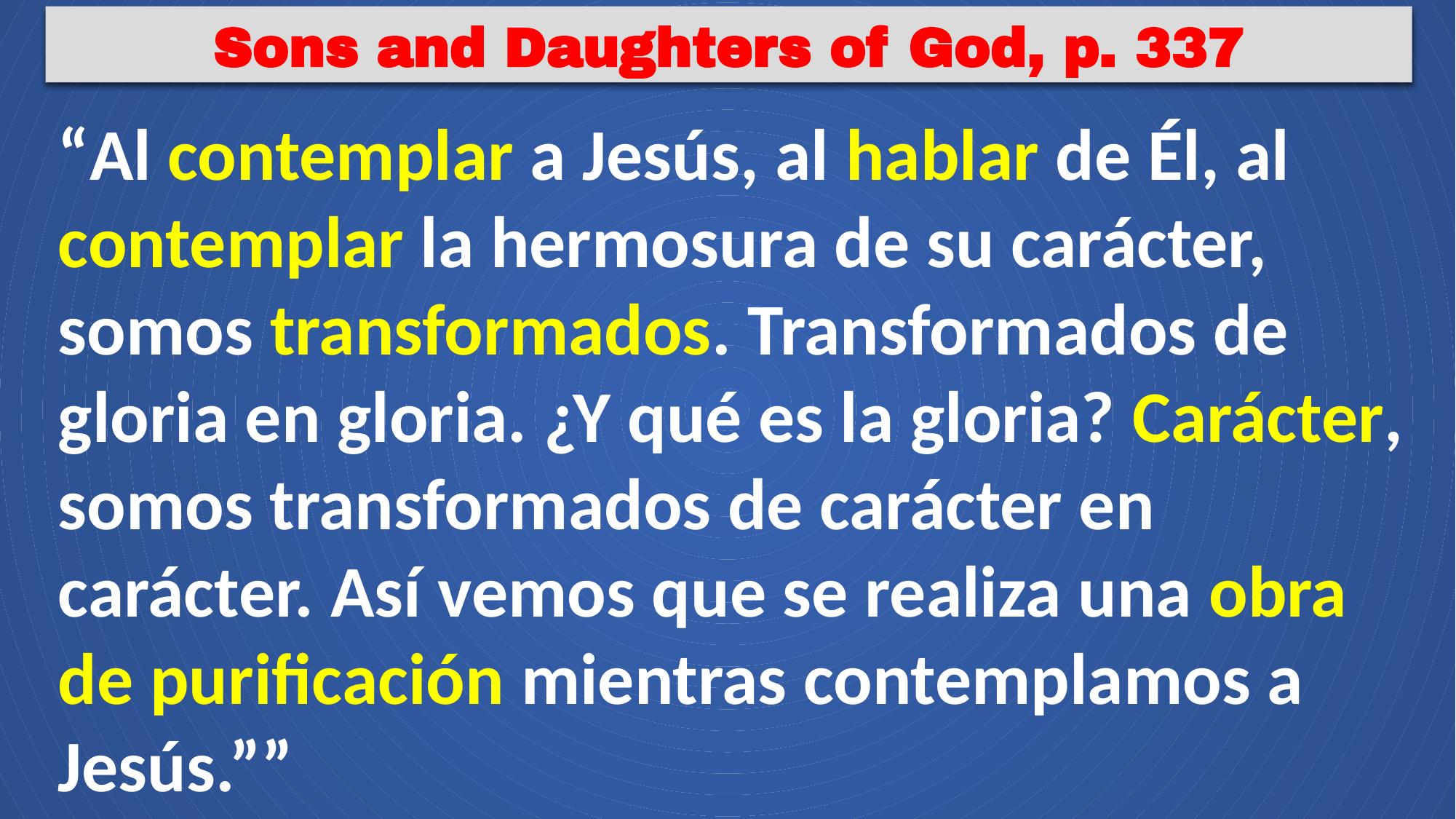

Sons and Daughters of God, p. 337
“Al contemplar a Jesús, al hablar de Él, al contemplar la hermosura de su carácter, somos transformados. Transformados de gloria en gloria. ¿Y qué es la gloria? Carácter, somos transformados de carácter en carácter. Así vemos que se realiza una obra de purificación mientras contemplamos a Jesús.””